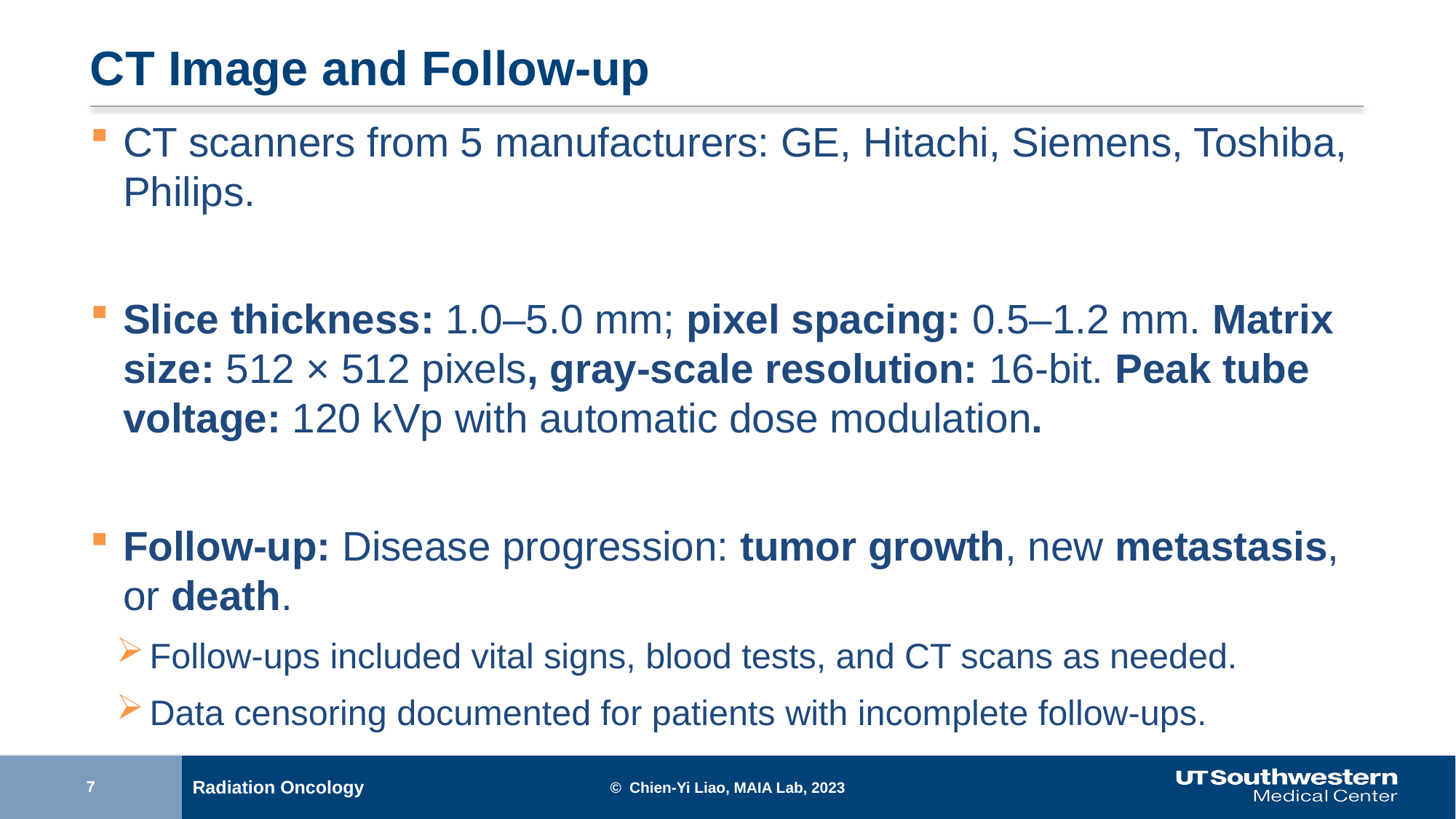

# CT Image and Follow-up
CT scanners from 5 manufacturers: GE, Hitachi, Siemens, Toshiba, Philips.

Slice thickness: 1.0–5.0 mm; pixel spacing: 0.5–1.2 mm. Matrix size: 512 × 512 pixels, gray-scale resolution: 16-bit. Peak tube voltage: 120 kVp with automatic dose modulation.

Follow-up: Disease progression: tumor growth, new metastasis, or death.
Follow-ups included vital signs, blood tests, and CT scans as needed.
Data censoring documented for patients with incomplete follow-ups.
©  Chien-Yi Liao, MAIA Lab, 2023
7